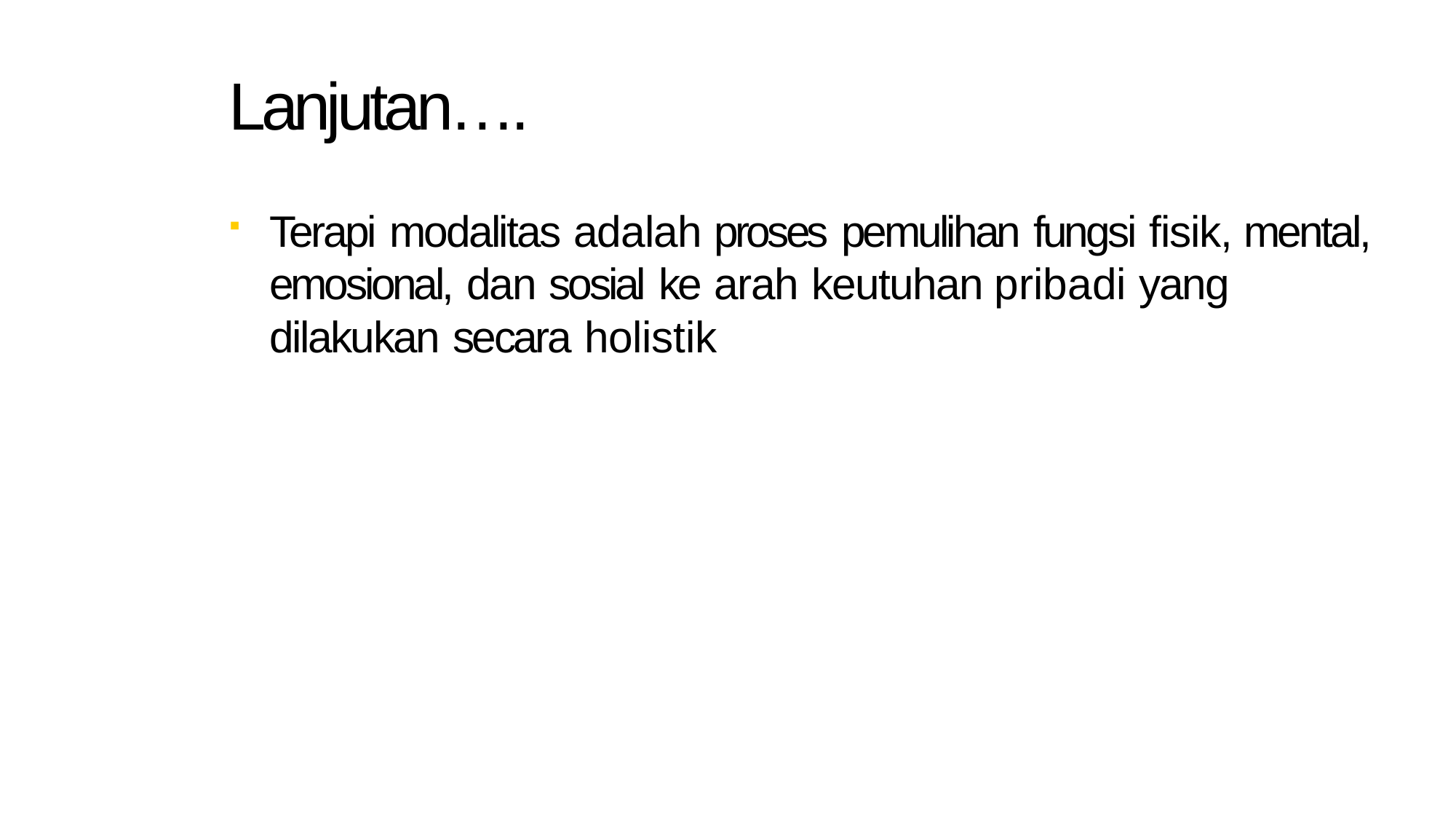

# Lanjutan….
Terapi modalitas adalah proses pemulihan fungsi fisik, mental, emosional, dan sosial ke arah keutuhan pribadi yang dilakukan secara holistik